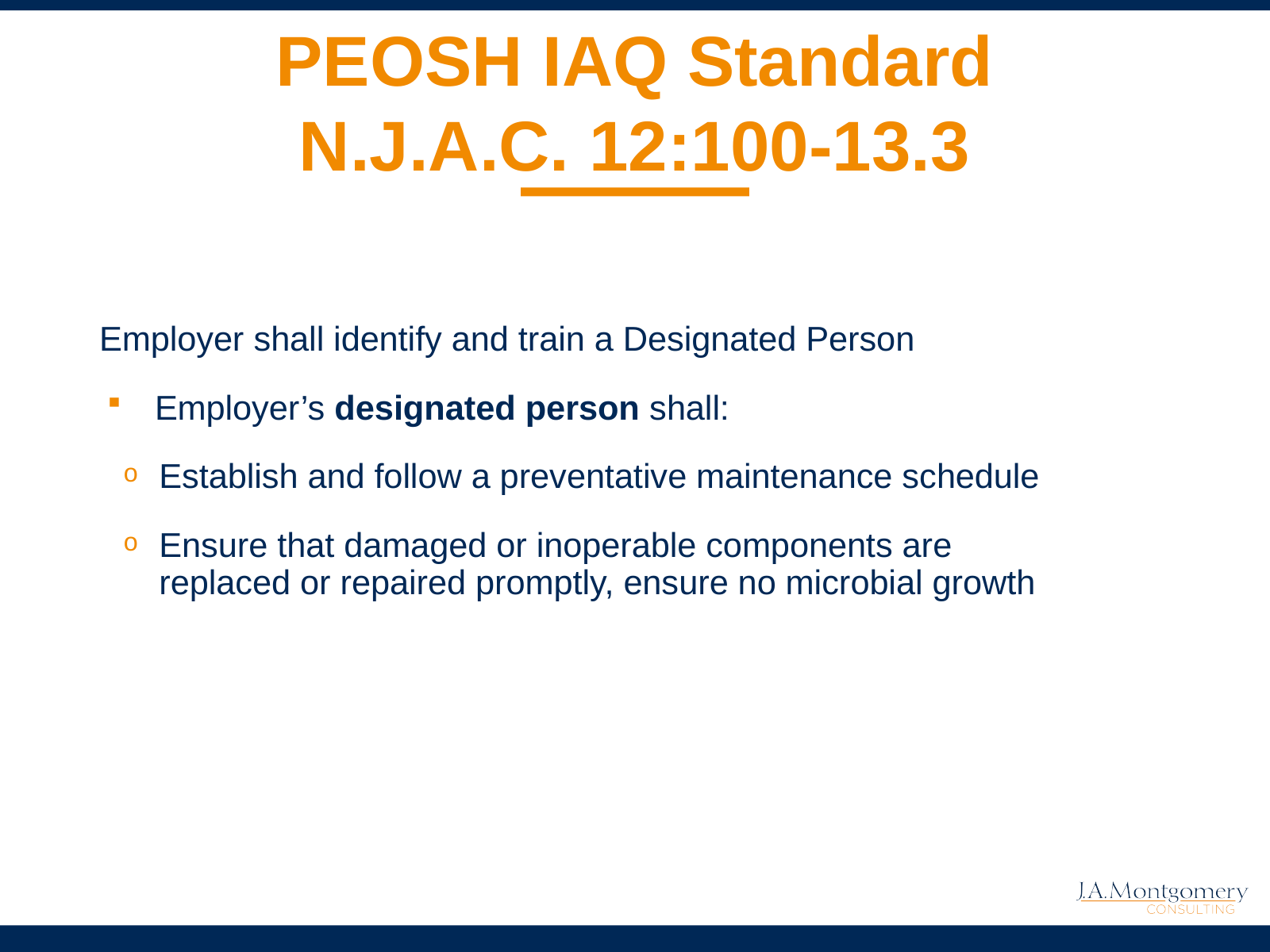

# PEOSH IAQ Standard N.J.A.C. 12:100-13.3
Employer shall identify and train a Designated Person
Employer’s designated person shall:
Establish and follow a preventative maintenance schedule
Ensure that damaged or inoperable components are replaced or repaired promptly, ensure no microbial growth